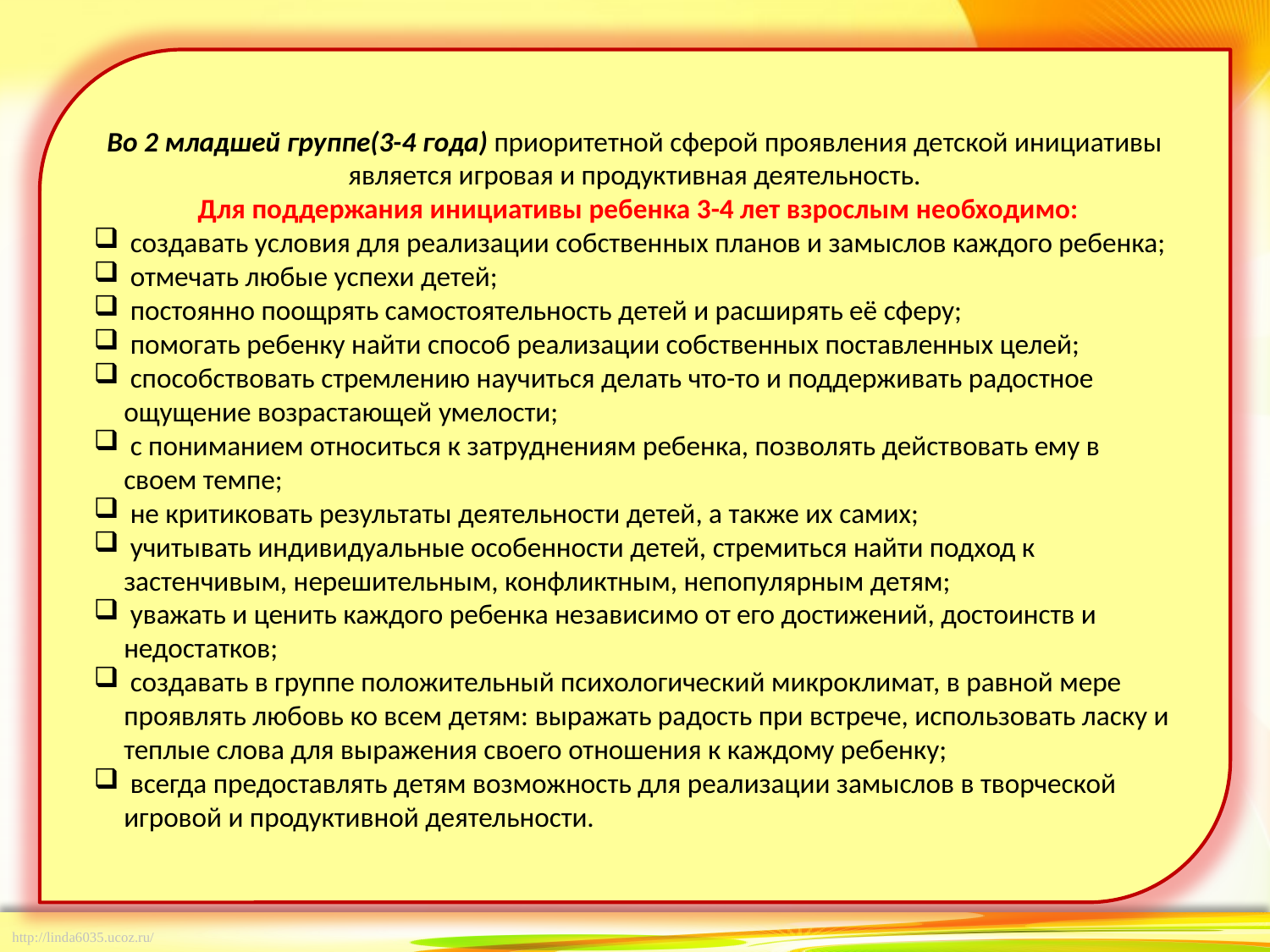

Во 2 младшей группе(3-4 года) приоритетной сферой проявления детской инициативы является игровая и продуктивная деятельность.
 Для поддержания инициативы ребенка 3-4 лет взрослым необходимо:
 создавать условия для реализации собственных планов и замыслов каждого ребенка;
 отмечать любые успехи детей;
 постоянно поощрять самостоятельность детей и расширять её сферу;
 помогать ребенку найти способ реализации собственных поставленных целей;
 способствовать стремлению научиться делать что-то и поддерживать радостное ощущение возрастающей умелости;
 с пониманием относиться к затруднениям ребенка, позволять действовать ему в своем темпе;
 не критиковать результаты деятельности детей, а также их самих;
 учитывать индивидуальные особенности детей, стремиться найти подход к застенчивым, нерешительным, конфликтным, непопулярным детям;
 уважать и ценить каждого ребенка независимо от его достижений, достоинств и недостатков;
 создавать в группе положительный психологический микроклимат, в равной мере проявлять любовь ко всем детям: выражать радость при встрече, использовать ласку и теплые слова для выражения своего отношения к каждому ребенку;
 всегда предоставлять детям возможность для реализации замыслов в творческой игровой и продуктивной деятельности.